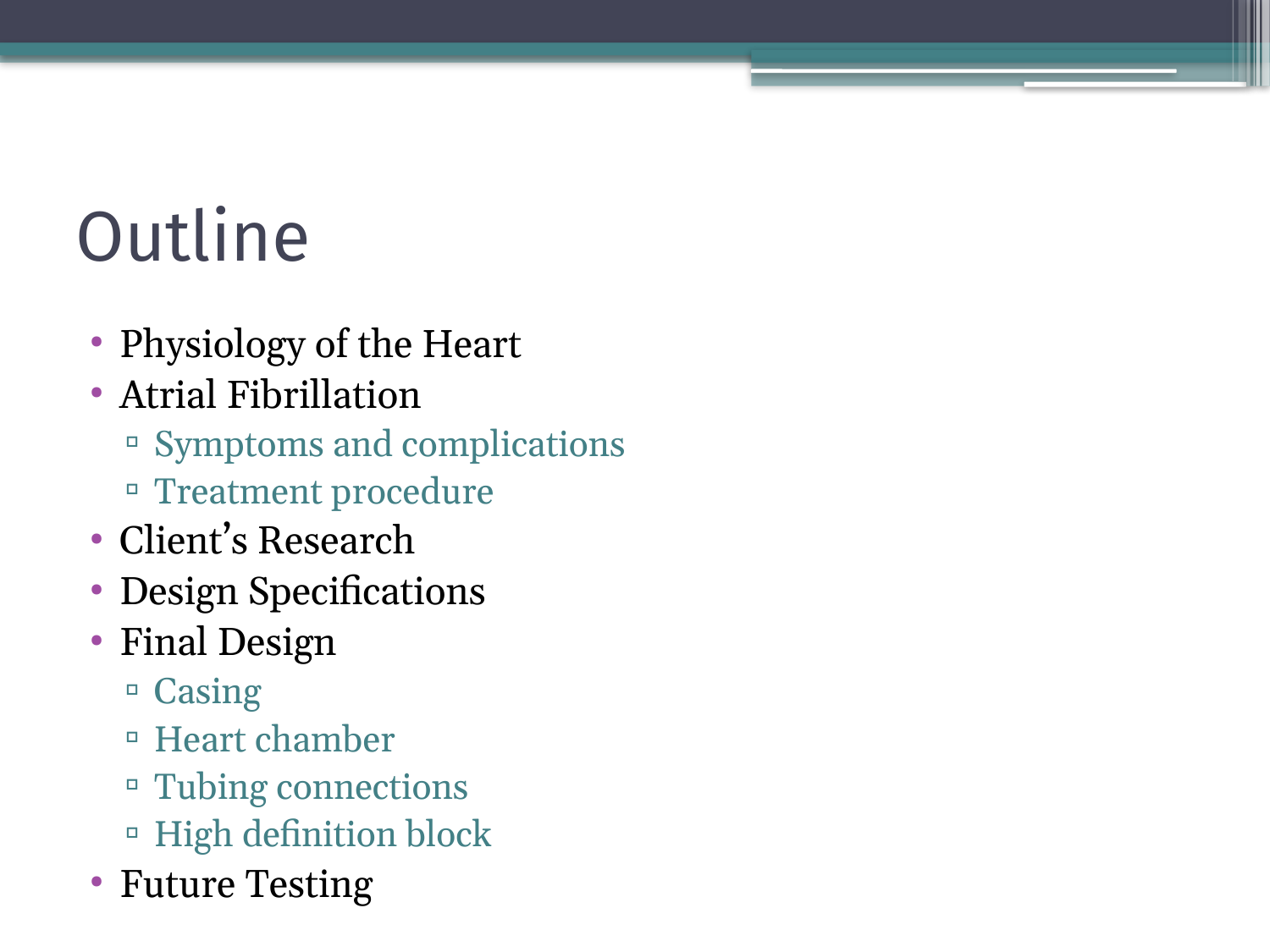

# Outline
Physiology of the Heart
Atrial Fibrillation
Symptoms and complications
Treatment procedure
Client’s Research
Design Specifications
Final Design
Casing
Heart chamber
Tubing connections
High definition block
Future Testing